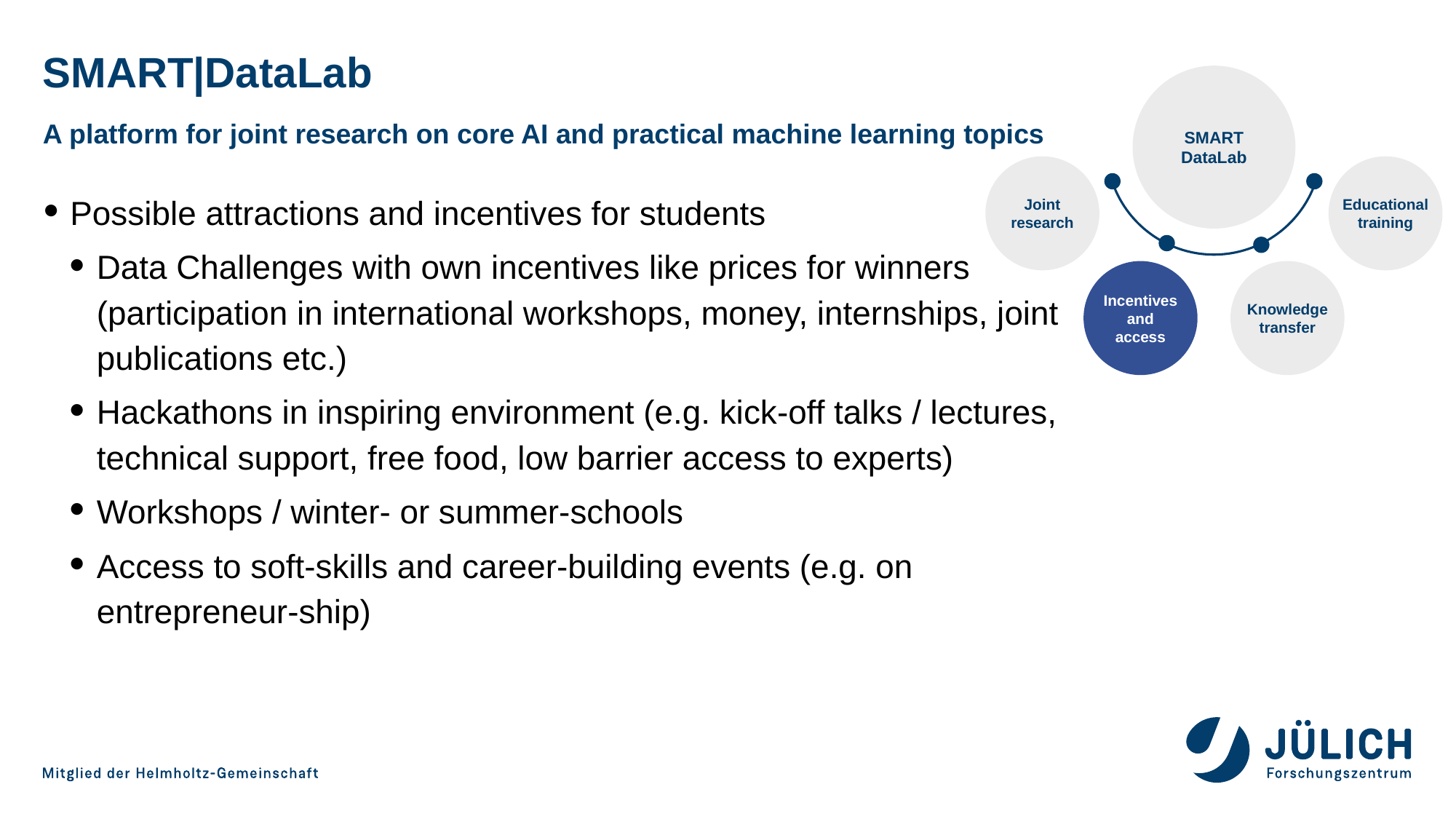

SMART DataLab
Joint
research
Educational
training
Incentives
and
access
Knowledge
transfer
# SMART|DataLab
A platform for joint research on core AI and practical machine learning topics
Possible attractions and incentives for students
Data Challenges with own incentives like prices for winners (participation in international workshops, money, internships, joint publications etc.)
Hackathons in inspiring environment (e.g. kick-off talks / lectures, technical support, free food, low barrier access to experts)
Workshops / winter- or summer-schools
Access to soft-skills and career-building events (e.g. on entrepreneur-ship)